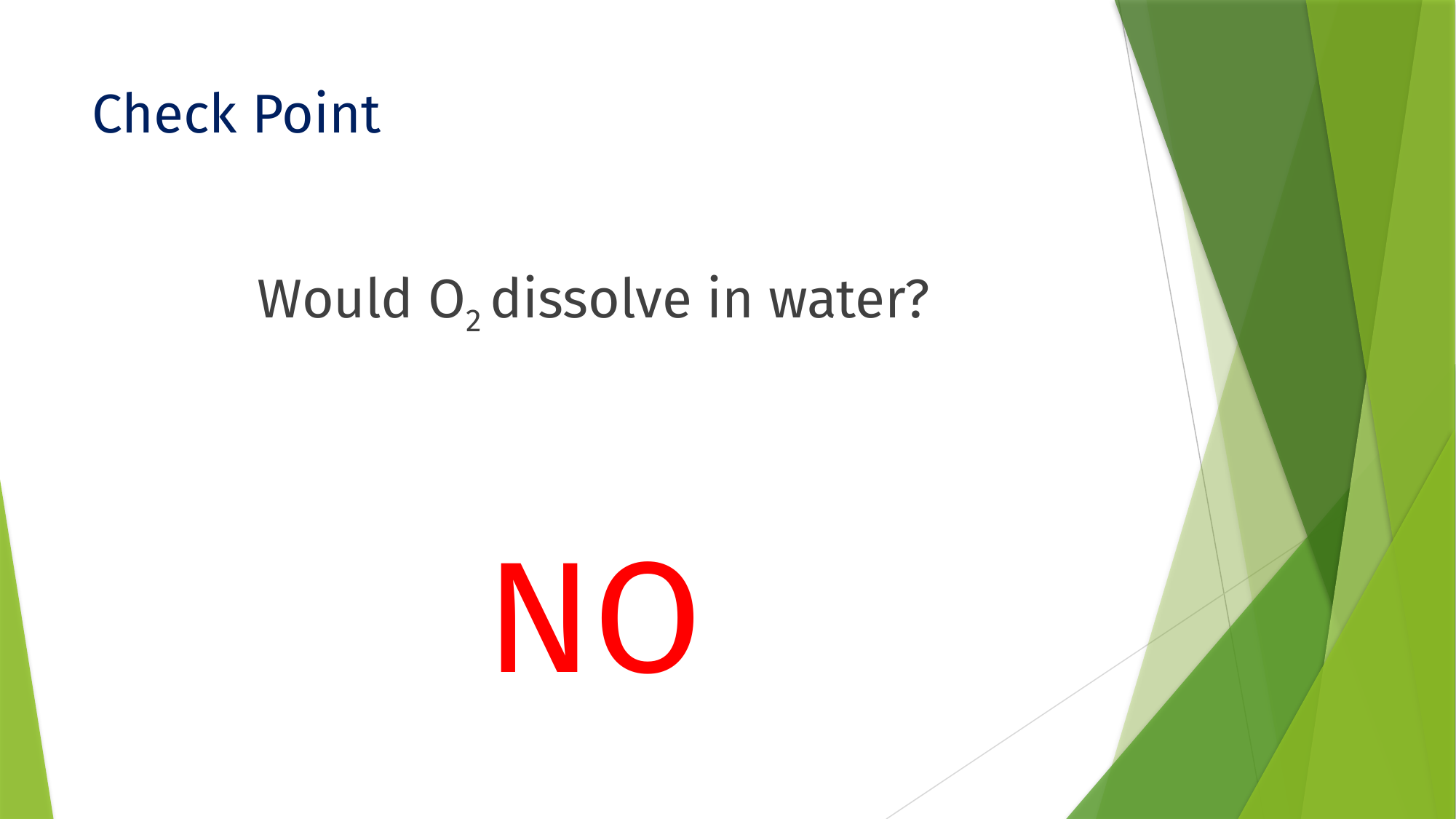

# Check Point
Would O2 dissolve in water?

NO